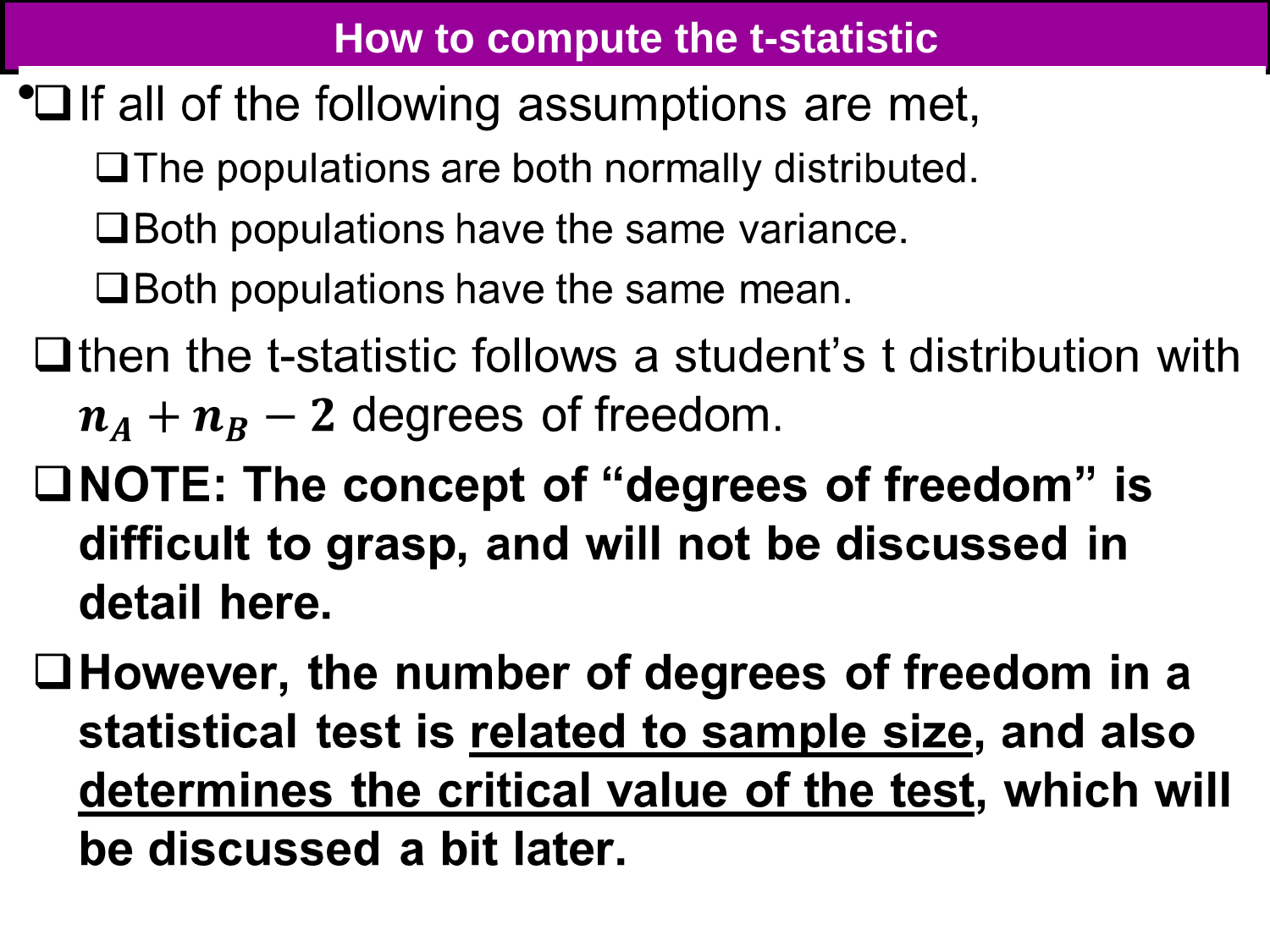

# How to compute the t-statistic

116
116